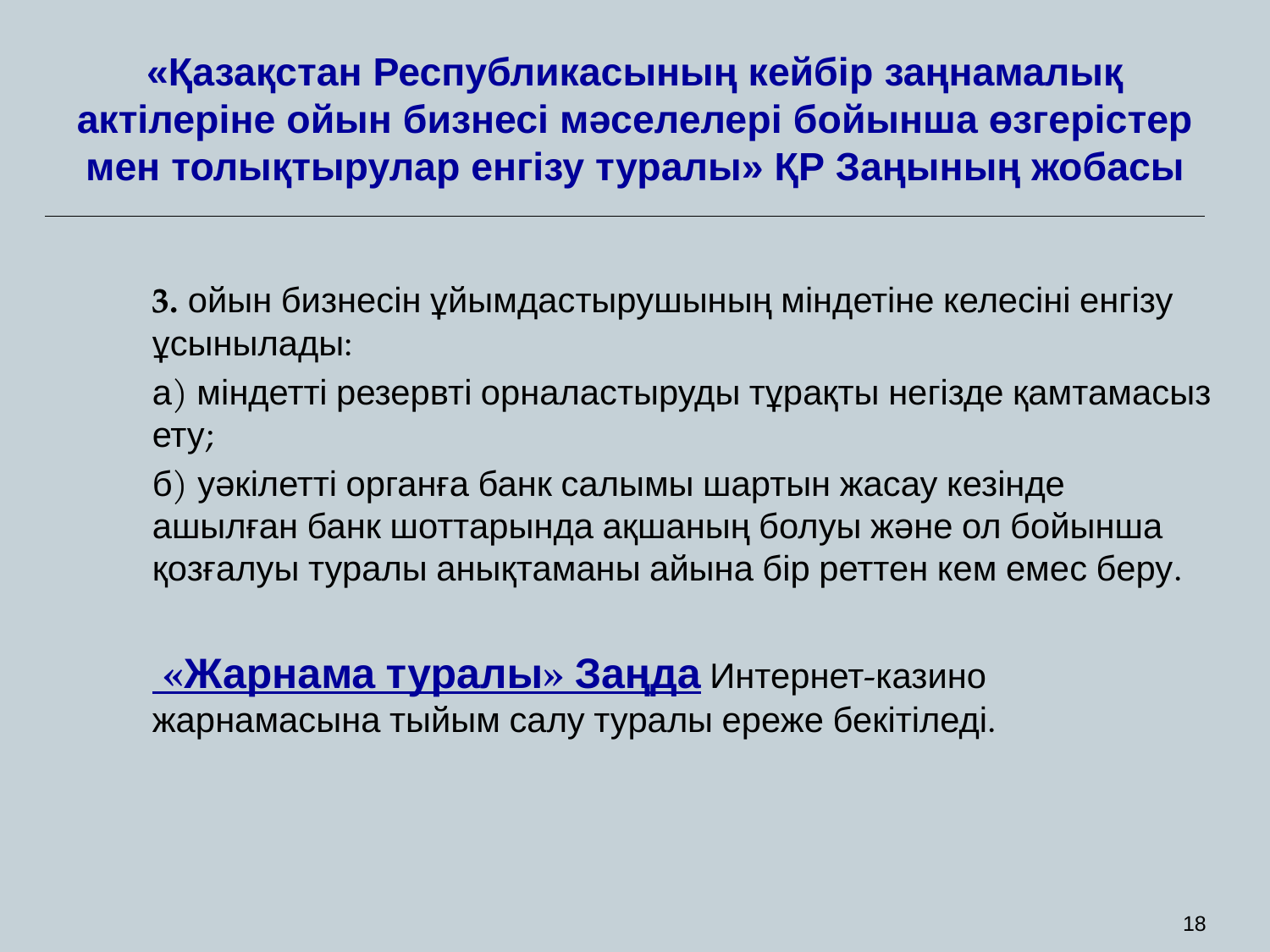

# «Қазақстан Республикасының кейбір заңнамалық актілеріне ойын бизнесі мәселелері бойынша өзгерістер мен толықтырулар енгізу туралы» ҚР Заңының жобасы

	3. ойын бизнесін ұйымдастырушының міндетіне келесіні енгізу ұсынылады:
	а) міндетті резервті орналастыруды тұрақты негізде қамтамасыз ету;
	б) уәкілетті органға банк салымы шартын жасау кезінде ашылған банк шоттарында ақшаның болуы және ол бойынша қозғалуы туралы анықтаманы айына бір реттен кем емес беру.

	 «Жарнама туралы» Заңда Интернет-казино жарнамасына тыйым салу туралы ереже бекітіледі.

18